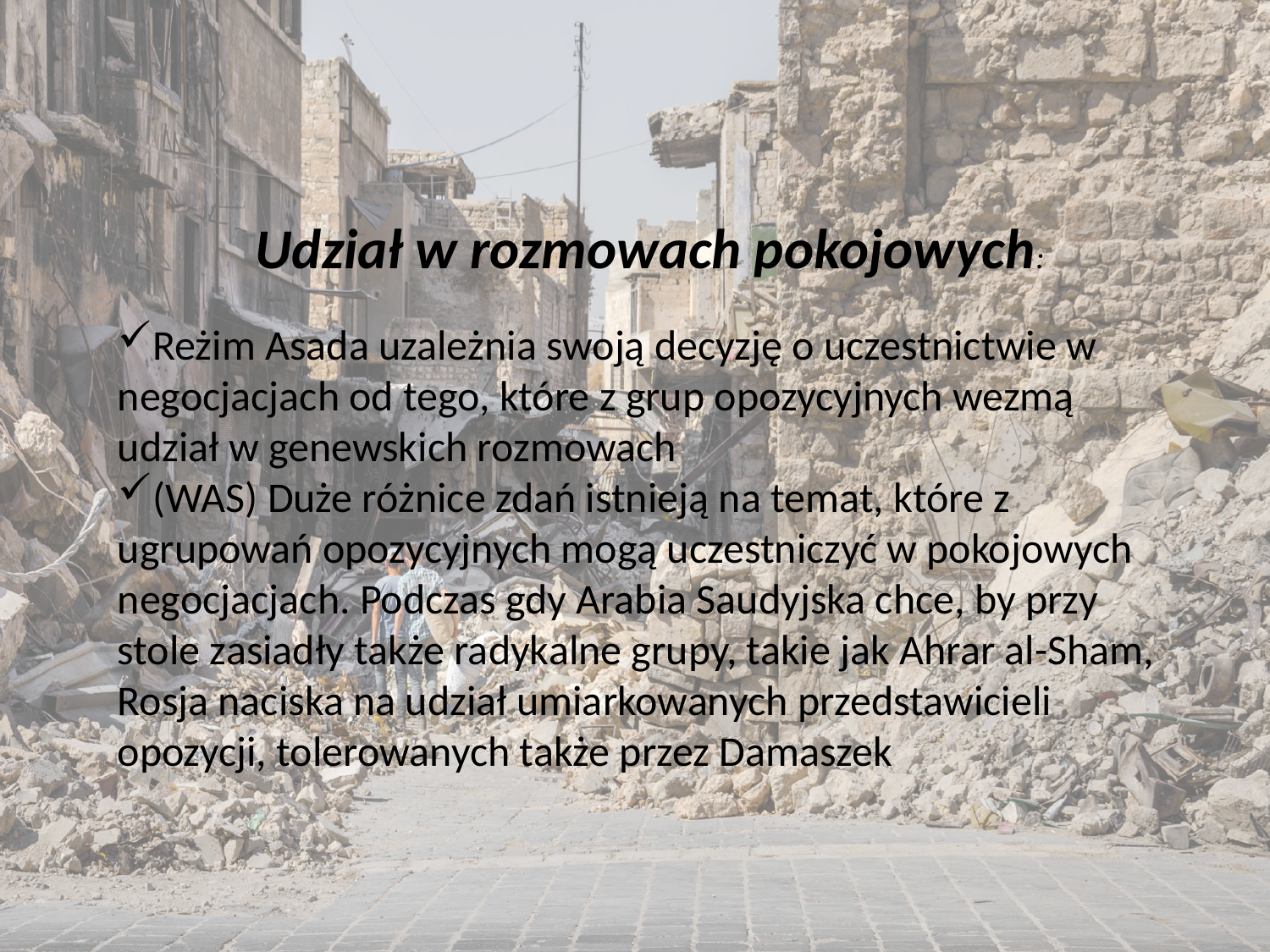

Udział w rozmowach pokojowych:

Reżim Asada uzależnia swoją decyzję o uczestnictwie w negocjacjach od tego, które z grup opozycyjnych wezmą udział w genewskich rozmowach
(WAS) Duże różnice zdań istnieją na temat, które z ugrupowań opozycyjnych mogą uczestniczyć w pokojowych negocjacjach. Podczas gdy Arabia Saudyjska chce, by przy stole zasiadły także radykalne grupy, takie jak Ahrar al-Sham, Rosja naciska na udział umiarkowanych przedstawicieli opozycji, tolerowanych także przez Damaszek